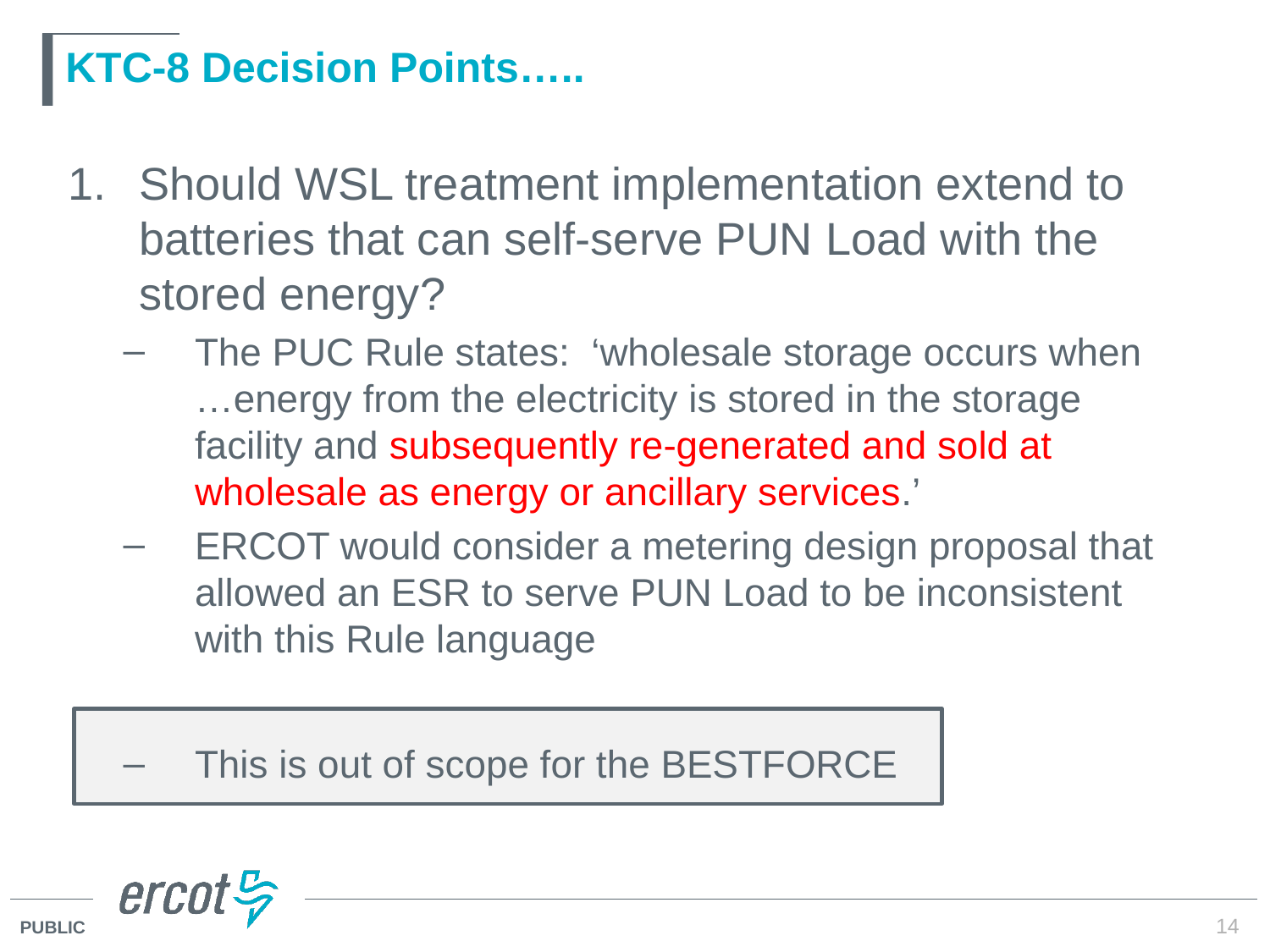

# KTC-8 Decision Points…..
Should WSL treatment implementation extend to batteries that can self-serve PUN Load with the stored energy?
The PUC Rule states:  ‘wholesale storage occurs when …energy from the electricity is stored in the storage facility and subsequently re-generated and sold at wholesale as energy or ancillary services.’
ERCOT would consider a metering design proposal that allowed an ESR to serve PUN Load to be inconsistent with this Rule language

This is out of scope for the BESTFORCE

14